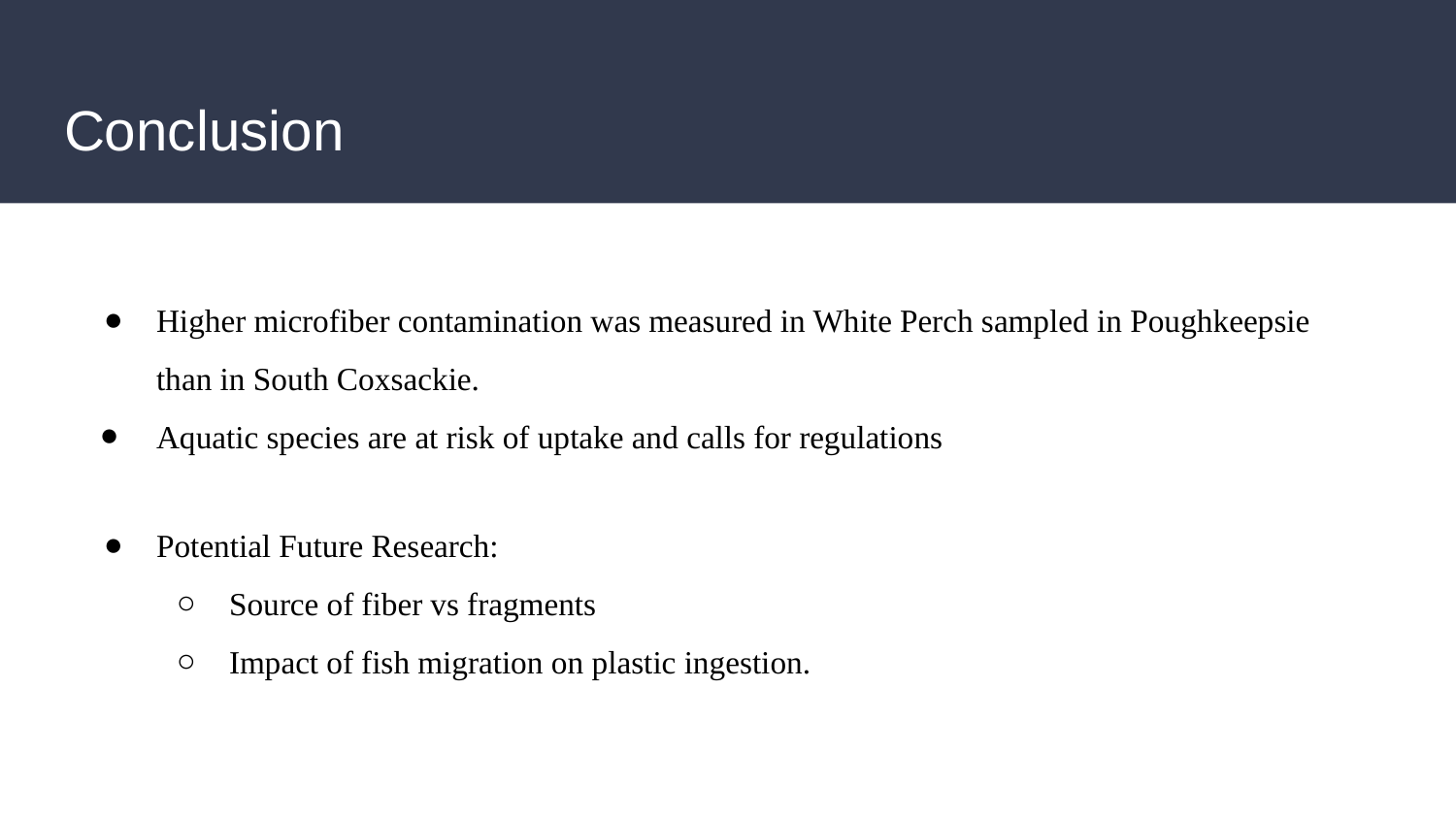

# Conclusion
Higher microfiber contamination was measured in White Perch sampled in Poughkeepsie than in South Coxsackie.
Aquatic species are at risk of uptake and calls for regulations

Potential Future Research:
Source of fiber vs fragments
Impact of fish migration on plastic ingestion.